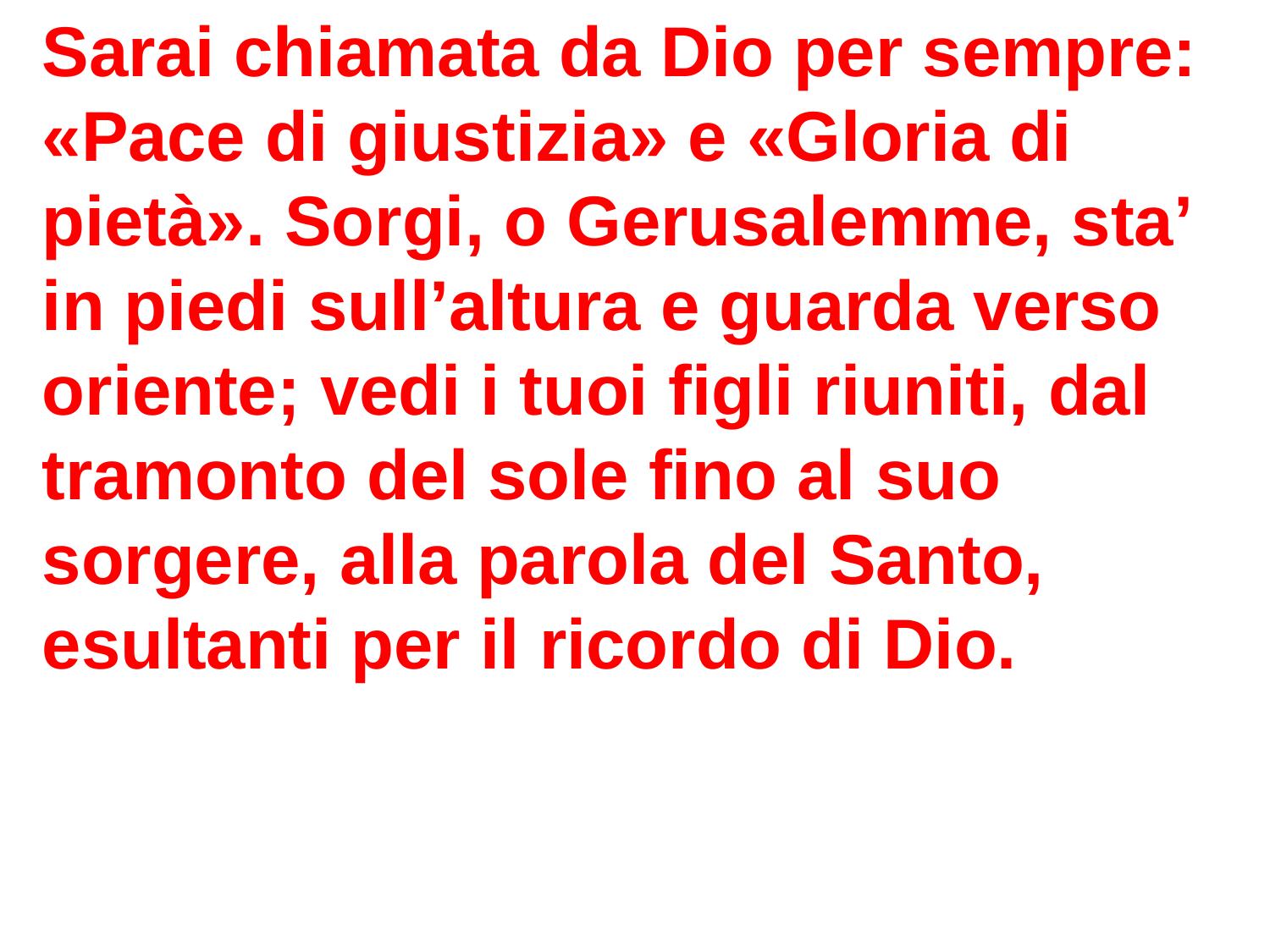

Sarai chiamata da Dio per sempre: «Pace di giustizia» e «Gloria di pietà». Sorgi, o Gerusalemme, sta’ in piedi sull’altura e guarda verso oriente; vedi i tuoi figli riuniti, dal tramonto del sole fino al suo sorgere, alla parola del Santo, esultanti per il ricordo di Dio.